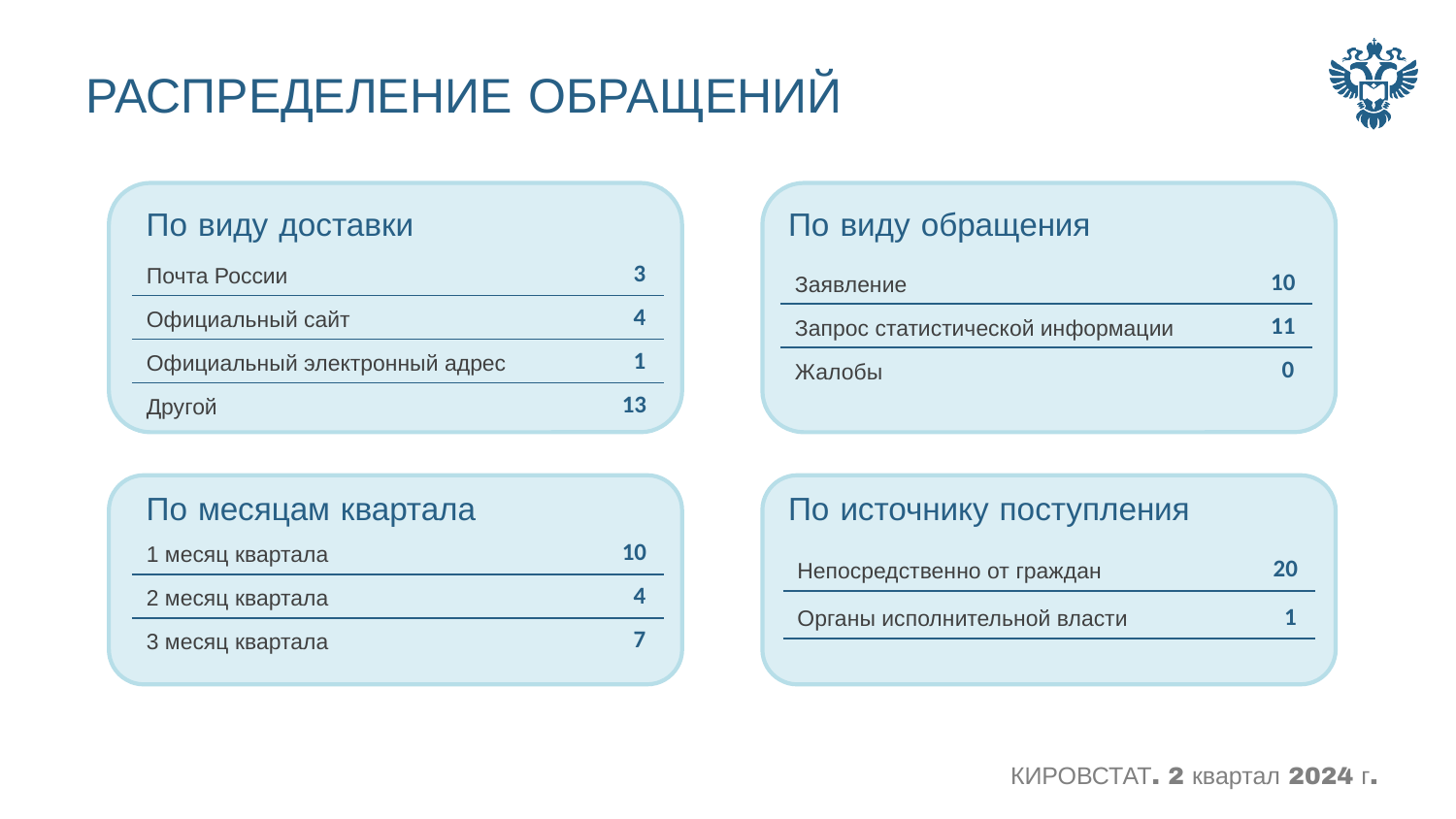

# РАСПРЕДЕЛЕНИЕ ОБРАЩЕНИЙ

По виду доставки
По виду обращения
| Почта России | 3 |
| --- | --- |
| Официальный сайт | 4 |
| Официальный электронный адрес | 1 |
| Другой | 13 |
| Заявление | 10 |
| --- | --- |
| Запрос статистической информации | 11 |
| Жалобы | 0 |

По месяцам квартала
По источнику поступления
| 1 месяц квартала | 10 |
| --- | --- |
| 2 месяц квартала | 4 |
| 3 месяц квартала | 7 |
| Непосредственно от граждан | 20 |
| --- | --- |
| Органы исполнительной власти | 1 |
| --- | --- |
КИРОВСТАТ. 2 квартал 2024 г.